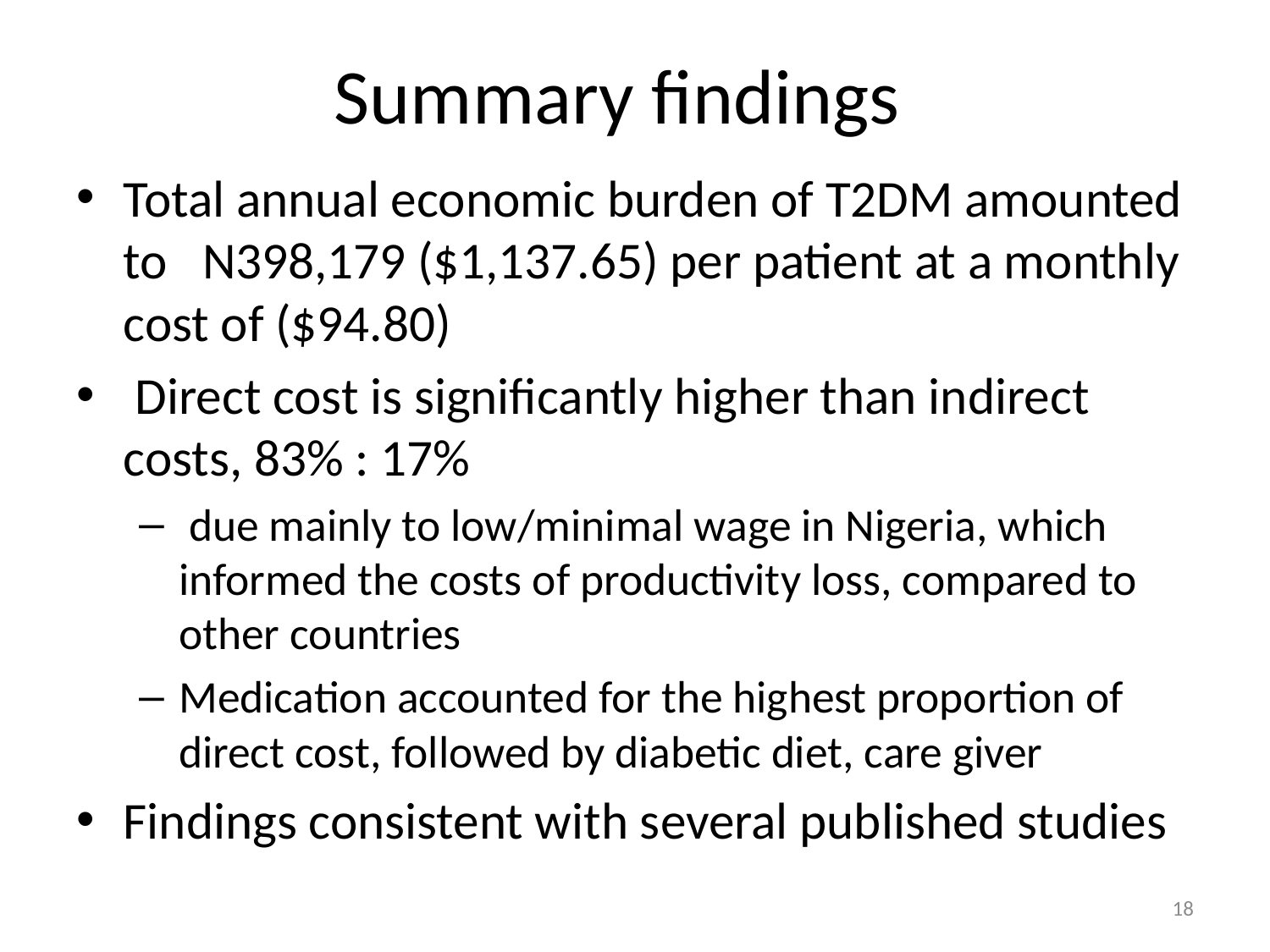

# Summary findings
Total annual economic burden of T2DM amounted to   N398,179 ($1,137.65) per patient at a monthly cost of ($94.80)
 Direct cost is significantly higher than indirect costs, 83% : 17%
 due mainly to low/minimal wage in Nigeria, which informed the costs of productivity loss, compared to other countries
Medication accounted for the highest proportion of direct cost, followed by diabetic diet, care giver
Findings consistent with several published studies

18